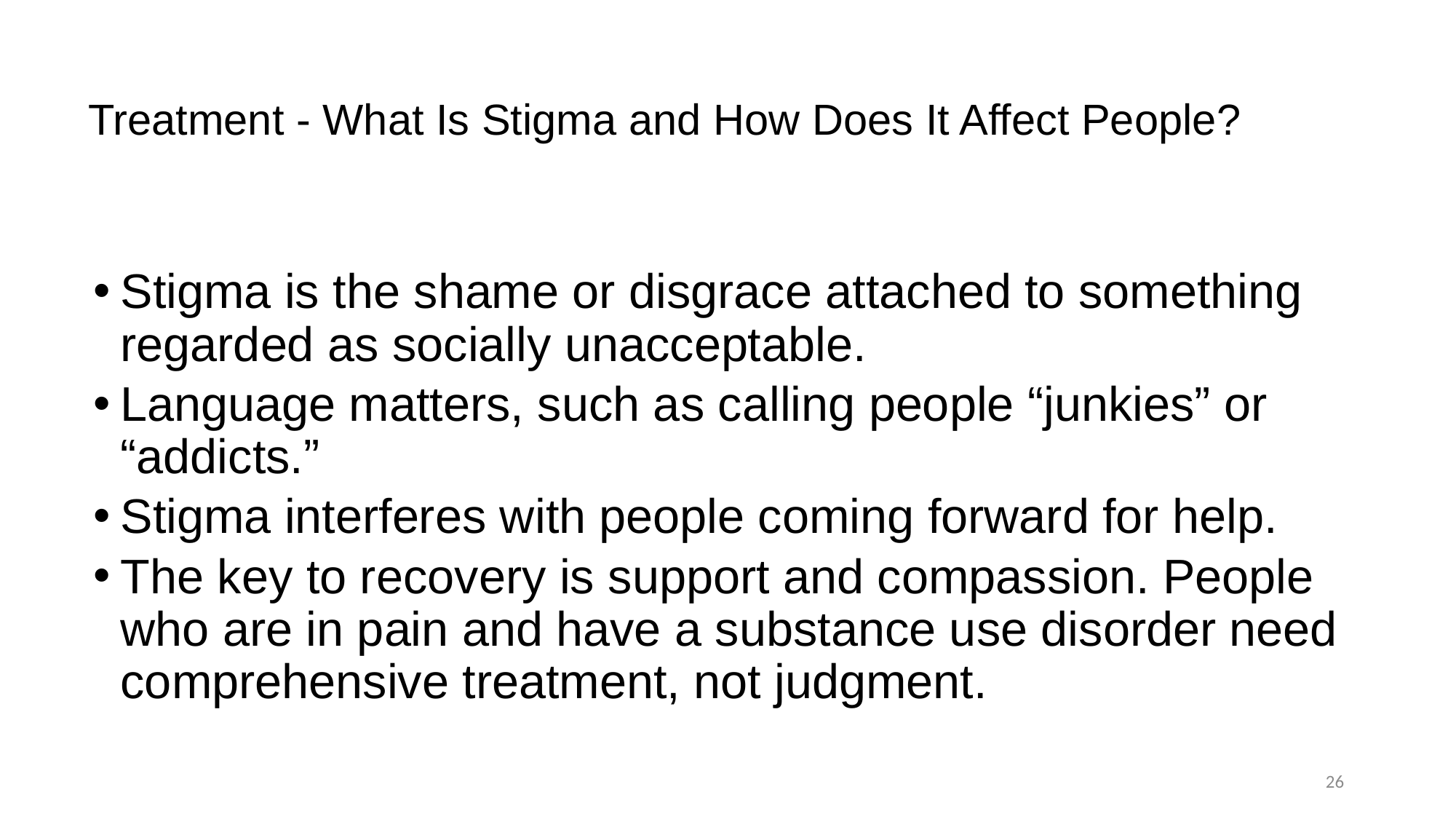

# Treatment - What Is Stigma and How Does It Affect People?
Stigma is the shame or disgrace attached to something regarded as socially unacceptable.
Language matters, such as calling people “junkies” or “addicts.”
Stigma interferes with people coming forward for help.
The key to recovery is support and compassion. People who are in pain and have a substance use disorder need comprehensive treatment, not judgment.

26